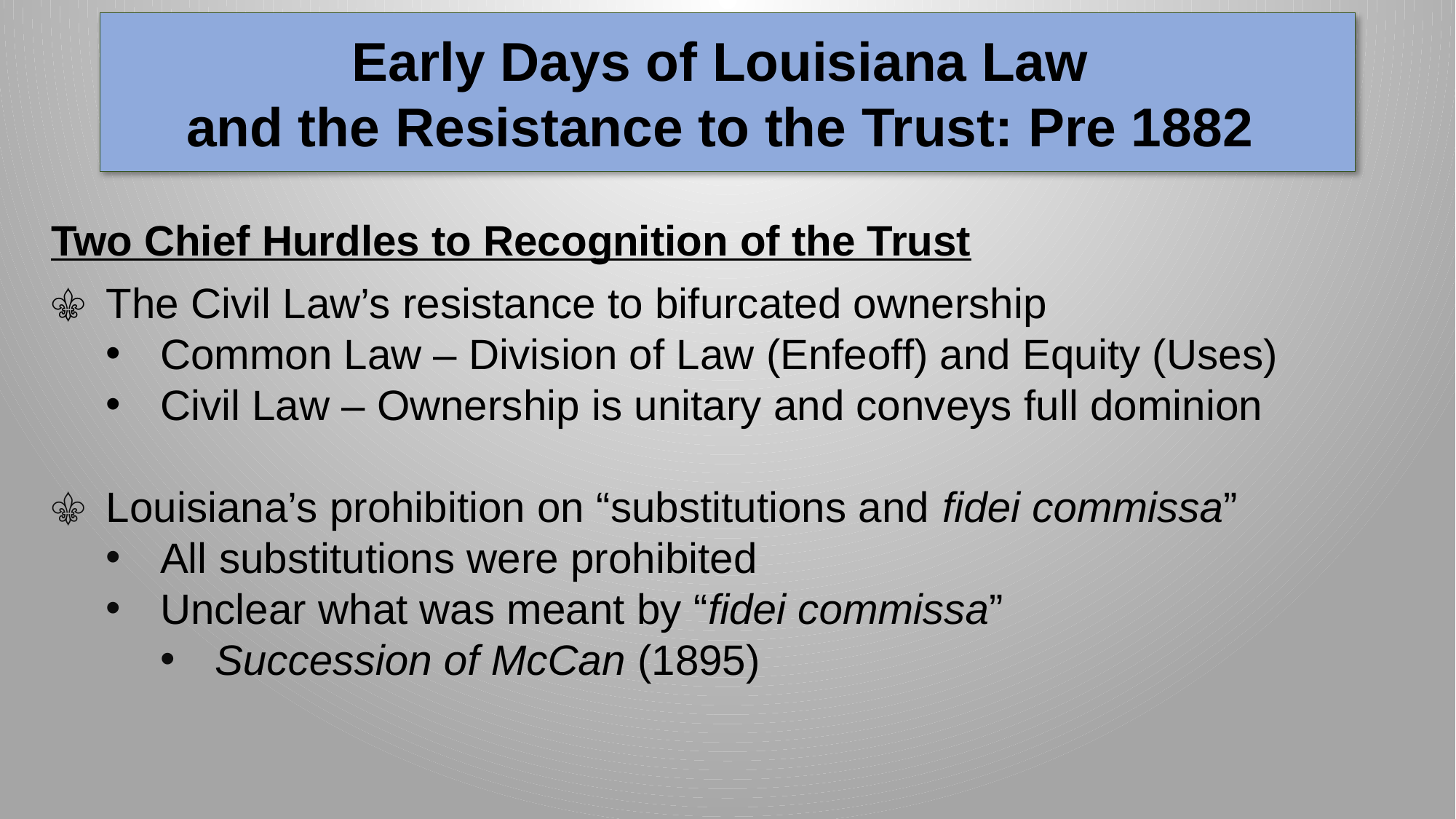

# Early Days of Louisiana Law and the Resistance to the Trust: Pre 1882
Two Chief Hurdles to Recognition of the Trust
The Civil Law’s resistance to bifurcated ownership
Common Law – Division of Law (Enfeoff) and Equity (Uses)
Civil Law – Ownership is unitary and conveys full dominion

Louisiana’s prohibition on “substitutions and fidei commissa”
All substitutions were prohibited
Unclear what was meant by “fidei commissa”
Succession of McCan (1895)